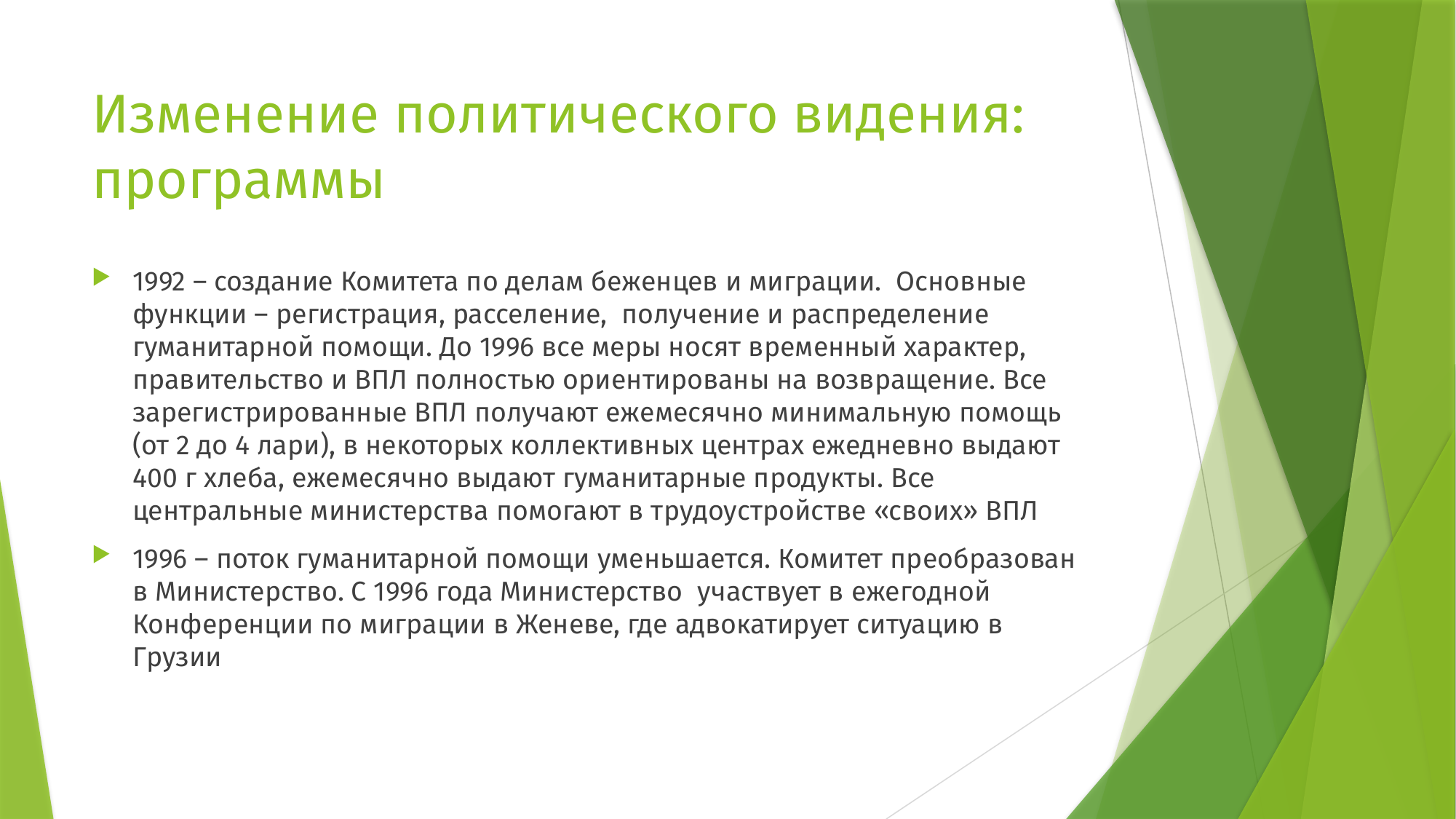

# Изменение политического видения: программы
1992 – создание Комитета по делам беженцев и миграции.  Основные функции – регистрация, расселение,  получение и распределение гуманитарной помощи. До 1996 все меры носят временный характер, правительство и ВПЛ полностью ориентированы на возвращение. Все зарегистрированные ВПЛ получают ежемесячно минимальную помощь (от 2 до 4 лари), в некоторых коллективных центрах ежедневно выдают 400 г хлеба, ежемесячно выдают гуманитарные продукты. Все центральные министерства помогают в трудоустройстве «своих» ВПЛ
1996 – поток гуманитарной помощи уменьшается. Комитет преобразован в Министерство. С 1996 года Министерство  участвует в ежегодной Конференции по миграции в Женеве, где адвокатирует ситуацию в Грузии